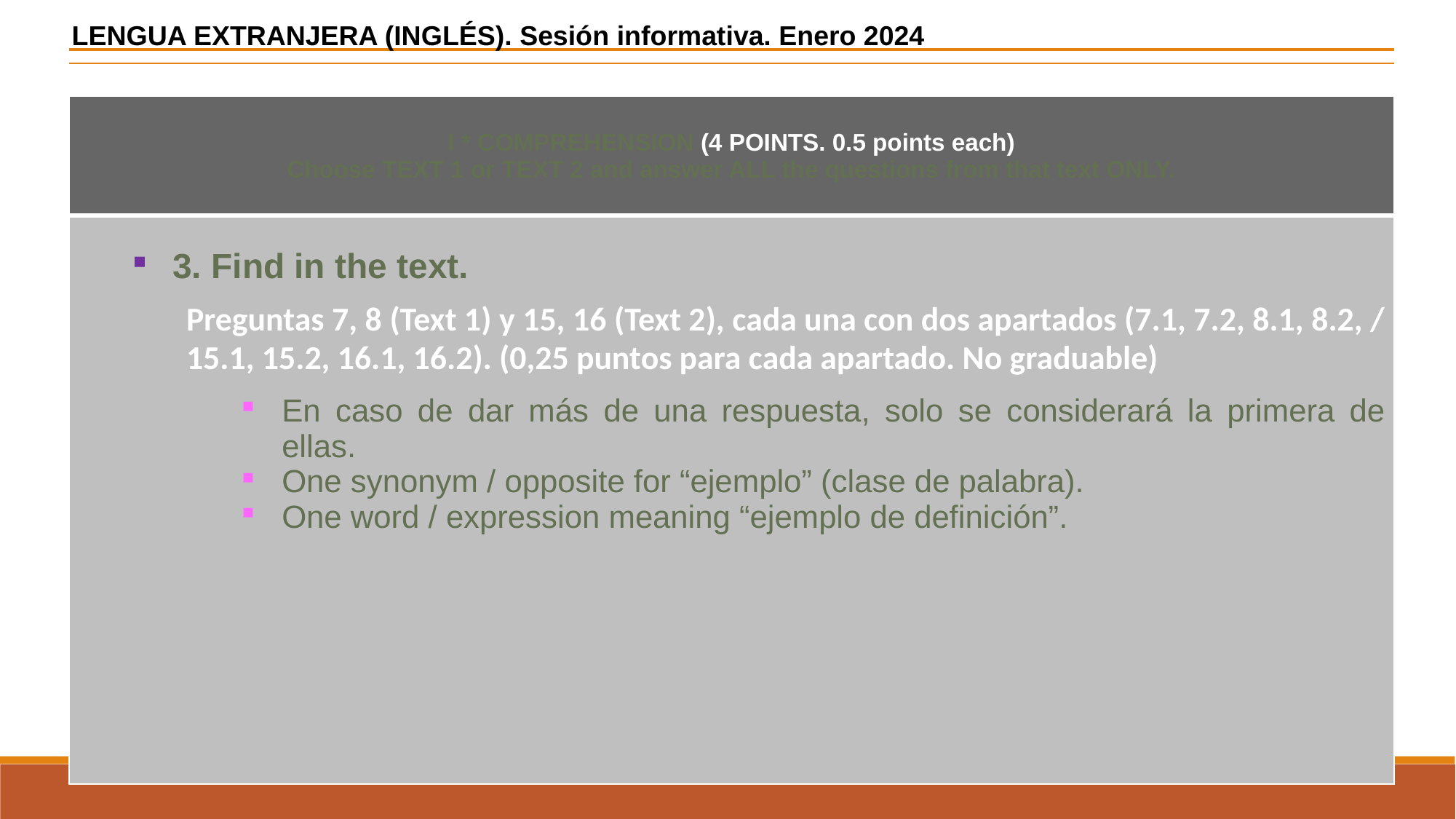

LENGUA EXTRANJERA (INGLÉS). Sesión informativa. Enero 2024
| I \* COMPREHENSION (4 POINTS. 0.5 points each) Choose TEXT 1 or TEXT 2 and answer ALL the questions from that text ONLY. |
| --- |
| 3. Find in the text. Preguntas 7, 8 (Text 1) y 15, 16 (Text 2), cada una con dos apartados (7.1, 7.2, 8.1, 8.2, / 15.1, 15.2, 16.1, 16.2). (0,25 puntos para cada apartado. No graduable) En caso de dar más de una respuesta, solo se considerará la primera de ellas. One synonym / opposite for “ejemplo” (clase de palabra). One word / expression meaning “ejemplo de definición”. |